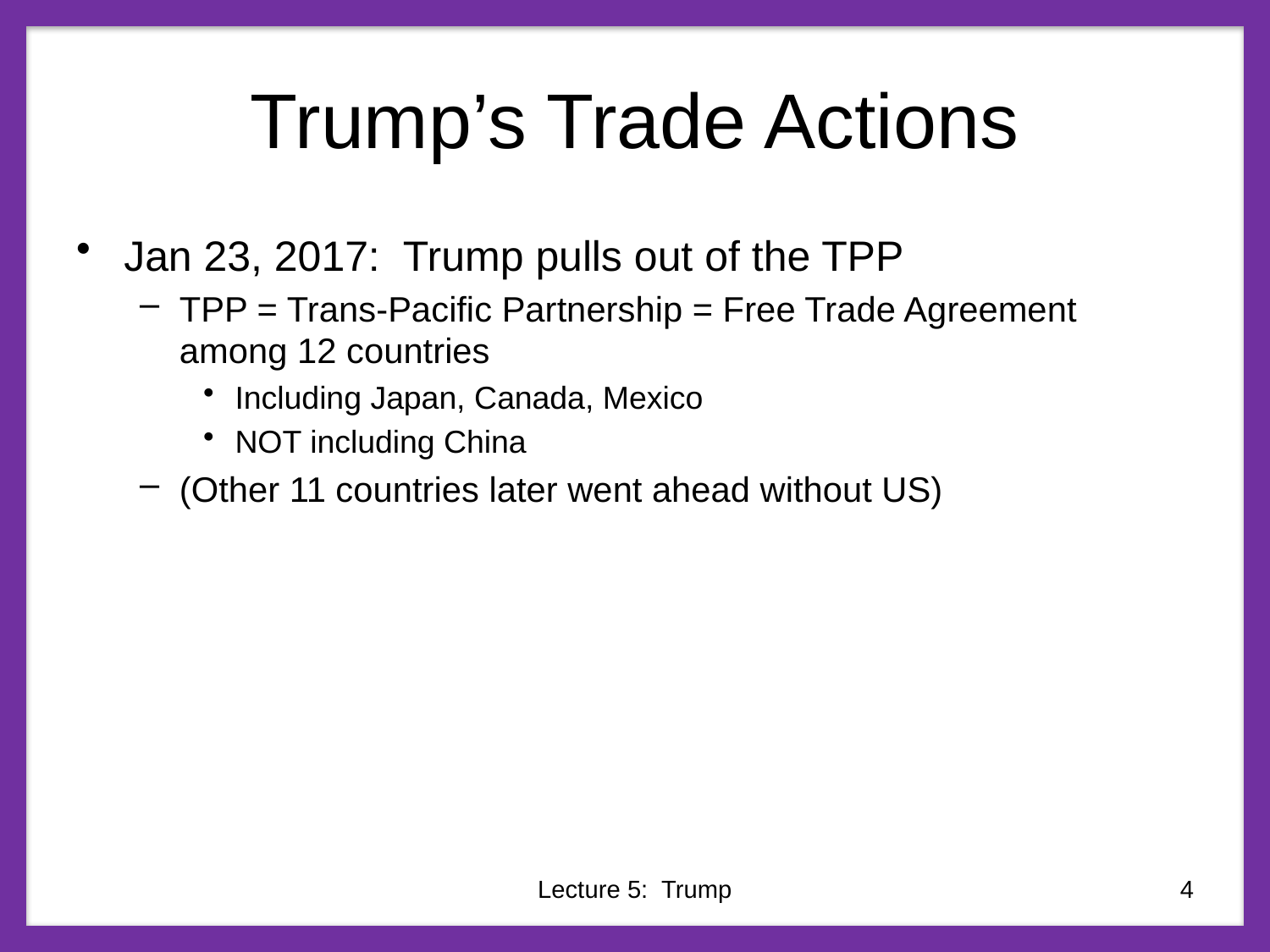

# Trump’s Trade Actions
Jan 23, 2017:  Trump pulls out of the TPP
TPP = Trans-Pacific Partnership = Free Trade Agreement among 12 countries
Including Japan, Canada, Mexico
NOT including China
(Other 11 countries later went ahead without US)
Lecture 5:  Trump
4